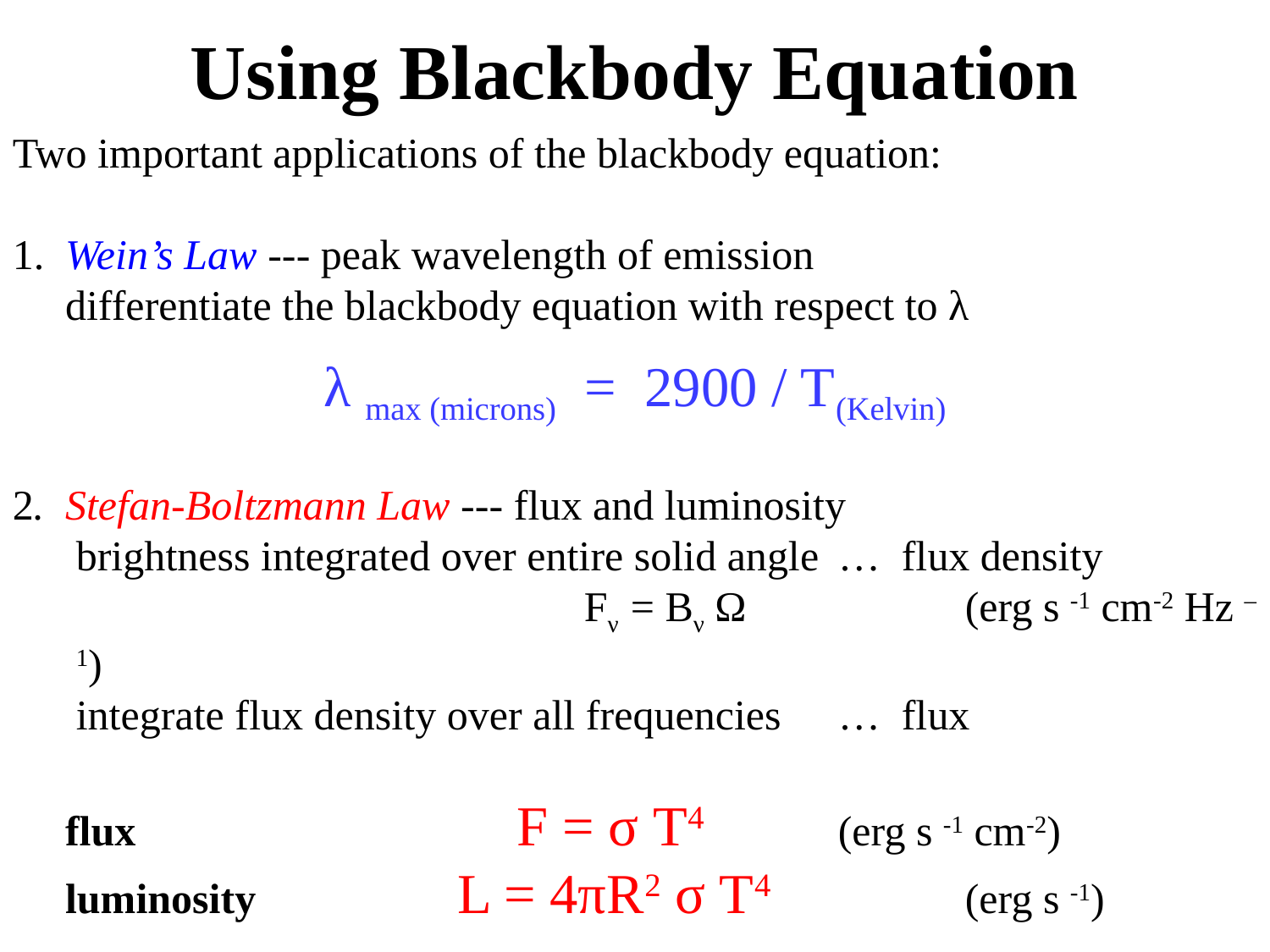

# Using Blackbody Equation
Two important applications of the blackbody equation:

1.  Wein’s Law --- peak wavelength of emission
     differentiate the blackbody equation with respect to λ

λ max (microns)  =  2900 / T(Kelvin)

2.  Stefan-Boltzmann Law --- flux and luminosity
      brightness integrated over entire solid angle 	…  flux density
					Fν  = Bν Ω        		(erg s -1 cm-2 Hz –1)
	integrate flux density over all frequencies 	…  flux

     flux                                    F = σ T4		(erg s -1 cm-2)
     luminosity                   L = 4πR2 σ T4		(erg s -1)